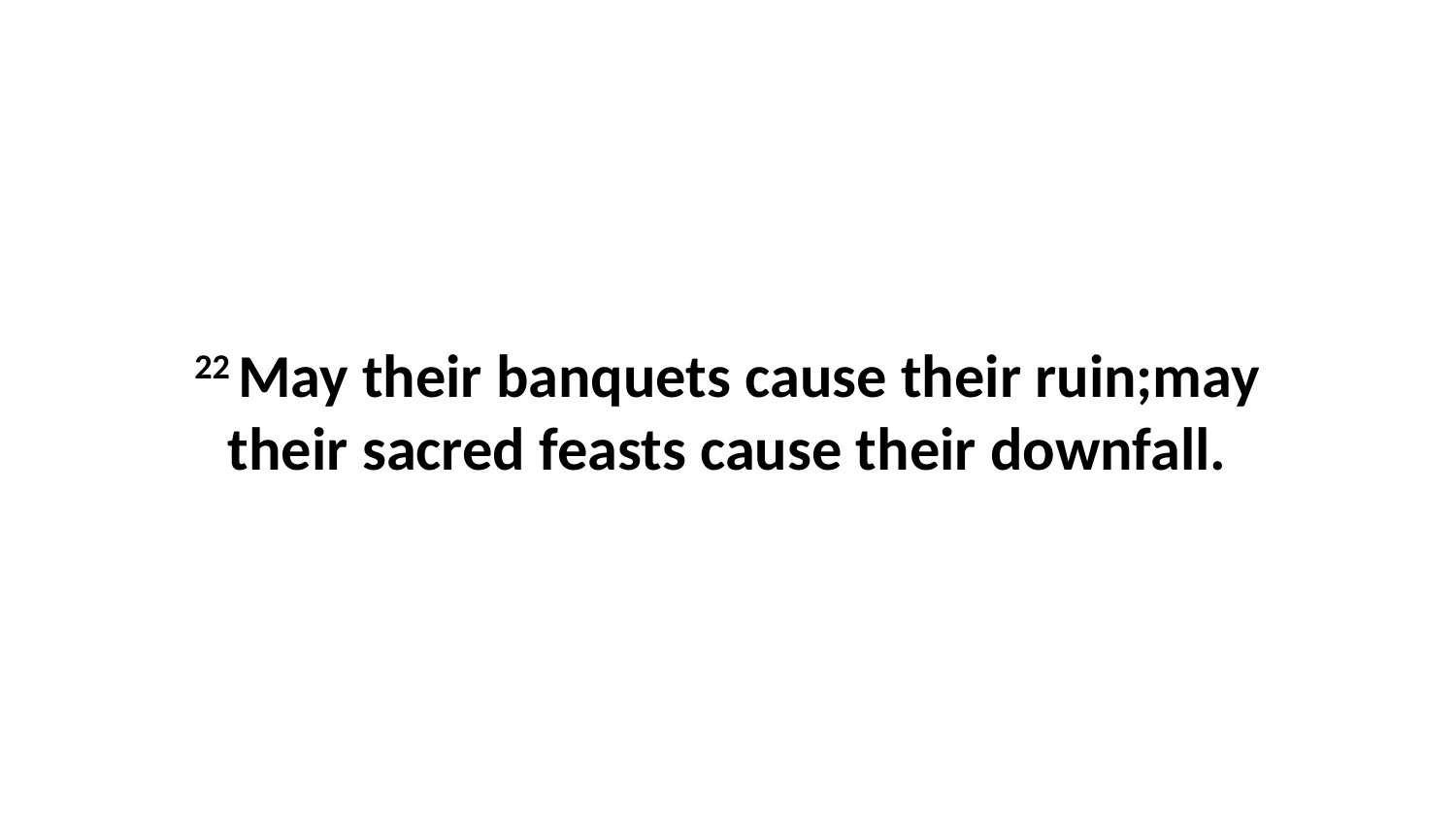

22 May their banquets cause their ruin;may their sacred feasts cause their downfall.